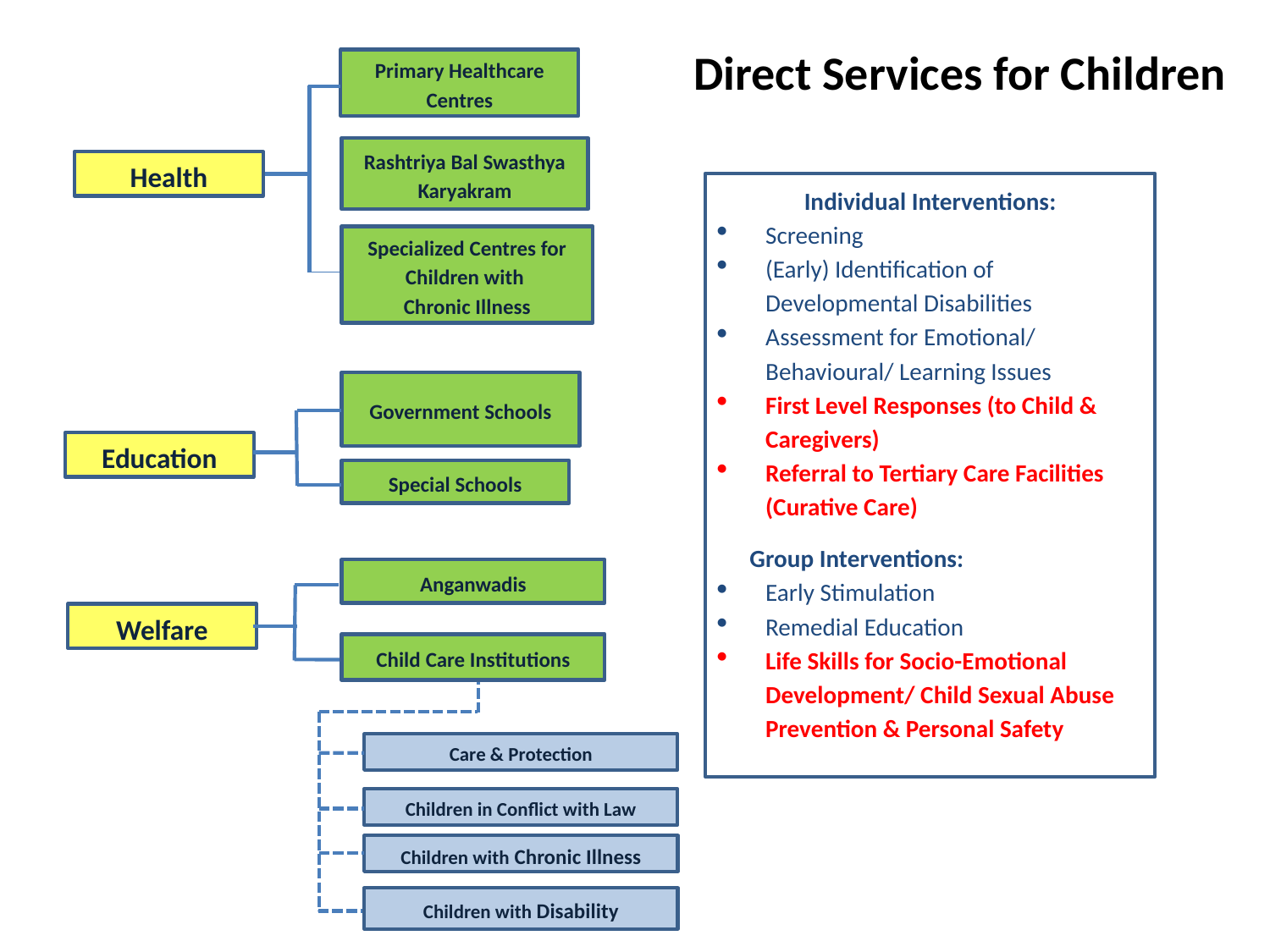

# Direct Services for Children
Primary Healthcare Centres
Rashtriya Bal Swasthya Karyakram
Health
Individual Interventions:
Screening
(Early) Identification of Developmental Disabilities
Assessment for Emotional/ Behavioural/ Learning Issues
First Level Responses (to Child & Caregivers)
Referral to Tertiary Care Facilities (Curative Care)
Group Interventions:
Early Stimulation
Remedial Education
Life Skills for Socio-Emotional  Development/ Child Sexual Abuse Prevention & Personal Safety

Specialized Centres for Children with
Chronic Illness
Government Schools
Education
Special Schools
Anganwadis
Welfare
Child Care Institutions
Care & Protection
Children in Conflict with Law
Children with Chronic Illness
Children with Disability